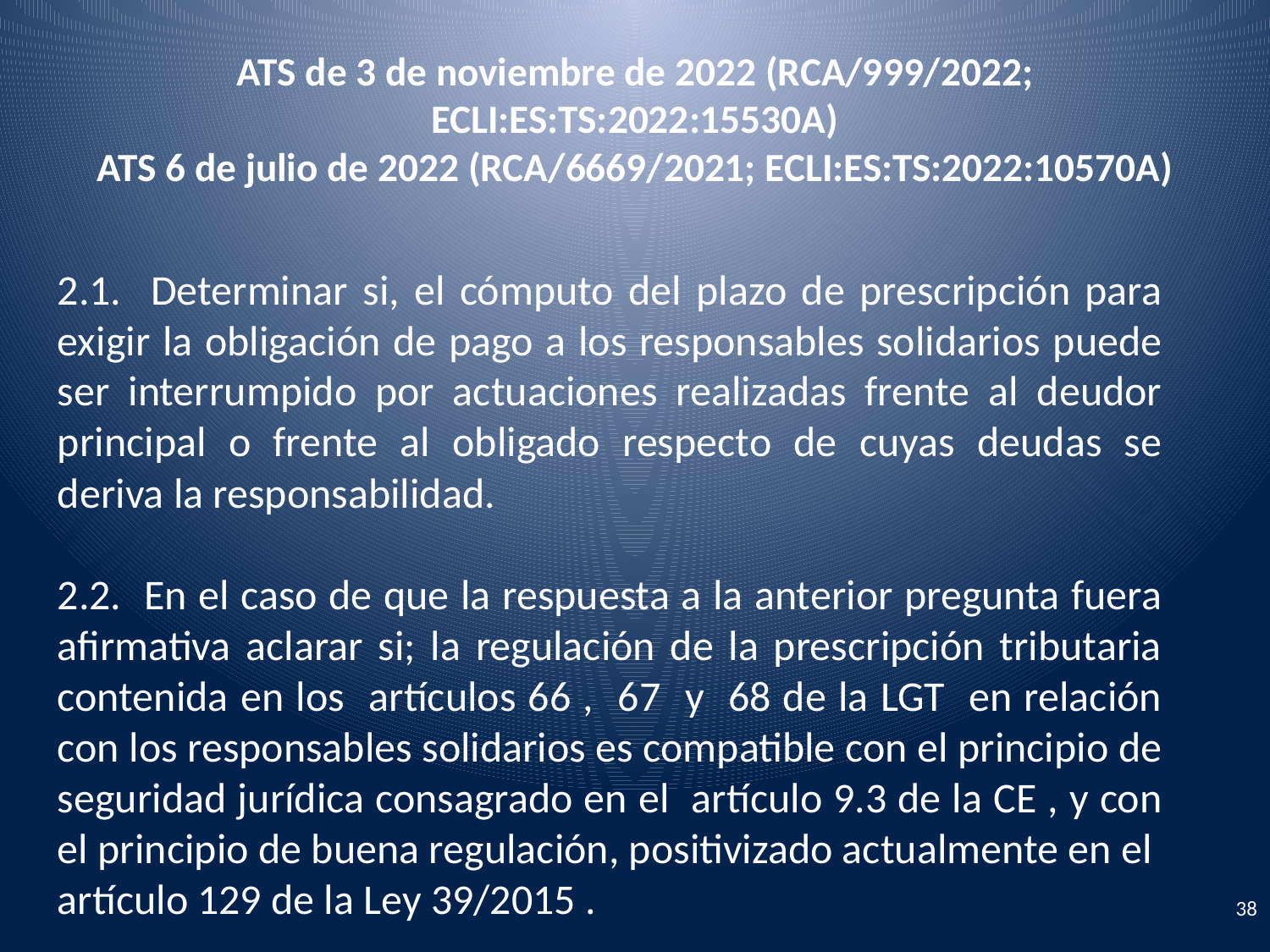

# ATS de 3 de noviembre de 2022 (RCA/999/2022; ECLI:ES:TS:2022:15530A) ATS 6 de julio de 2022 (RCA/6669/2021; ECLI:ES:TS:2022:10570A)
2.1.  Determinar si, el cómputo del plazo de prescripción para exigir la obligación de pago a los responsables solidarios puede ser interrumpido por actuaciones realizadas frente al deudor principal o frente al obligado respecto de cuyas deudas se deriva la responsabilidad.

2.2.  En el caso de que la respuesta a la anterior pregunta fuera afirmativa aclarar si; la regulación de la prescripción tributaria contenida en los  artículos 66 ,  67  y  68 de la LGT  en relación con los responsables solidarios es compatible con el principio de seguridad jurídica consagrado en el  artículo 9.3 de la CE , y con el principio de buena regulación, positivizado actualmente en el  artículo 129 de la Ley 39/2015 .
38